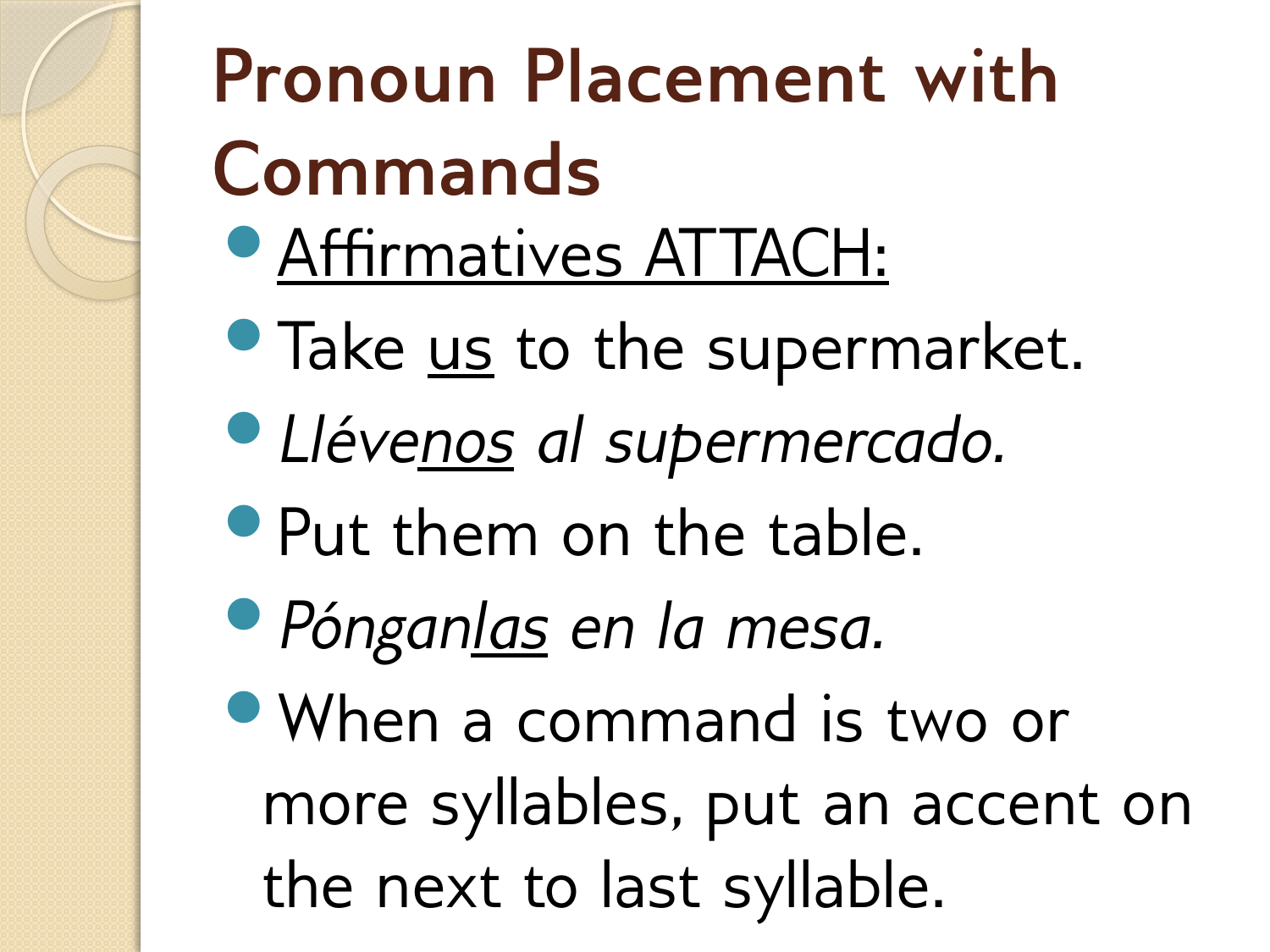

# Pronoun Placement with Commands
Affirmatives ATTACH:
Take us to the supermarket.
Llévenos al supermercado.
Put them on the table.
Pónganlas en la mesa.
When a command is two or more syllables, put an accent on the next to last syllable.